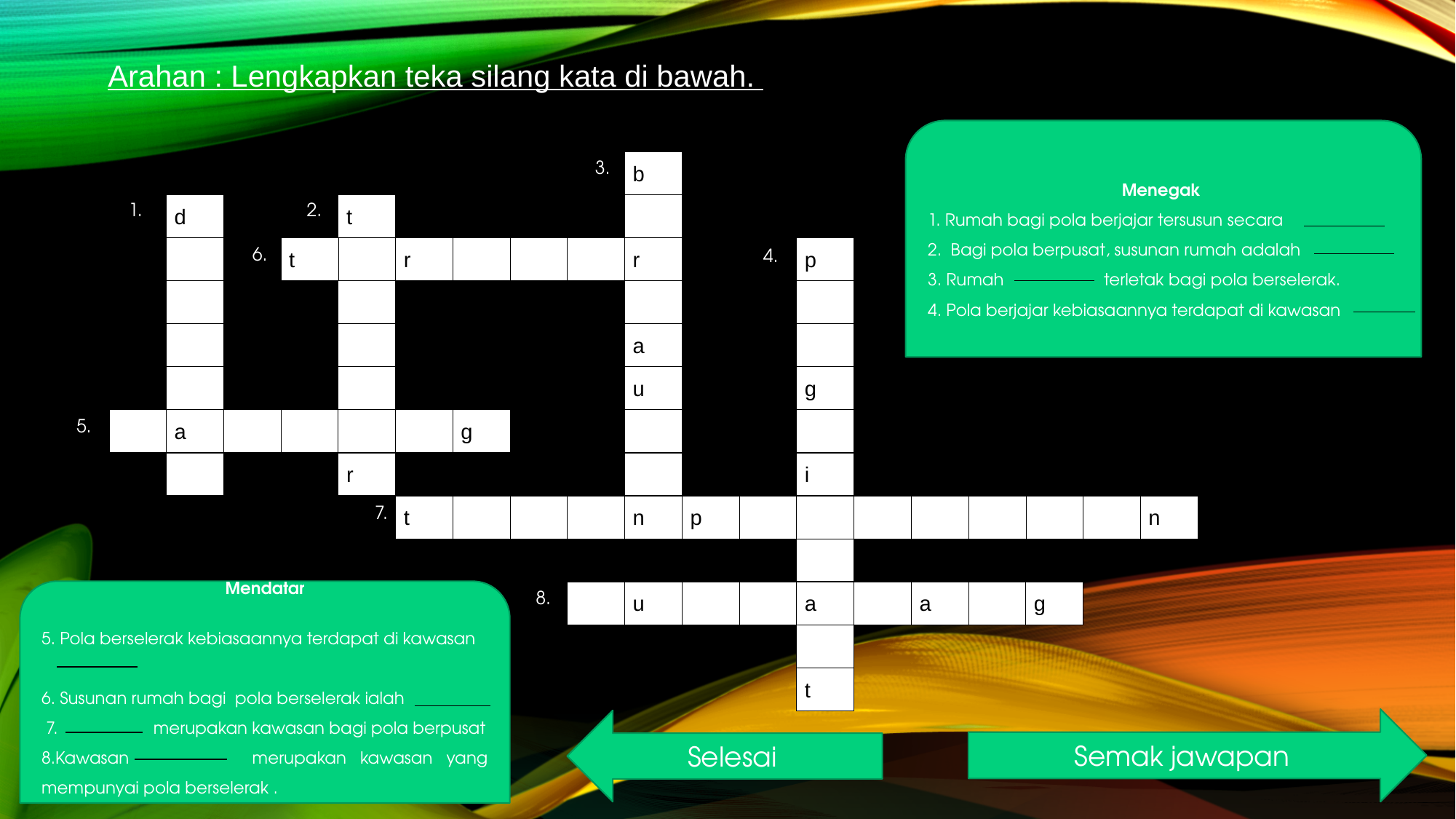

Arahan : Lengkapkan teka silang kata di bawah.
Menegak
1. Rumah bagi pola berjajar tersusun secara
2.  Bagi pola berpusat, susunan rumah adalah
3. Rumah                      terletak bagi pola berselerak.
4. Pola berjajar kebiasaannya terdapat di kawasan
3.
1.
2.
6.
4.
5.
7.
Mendatar

5. Pola berselerak kebiasaannya terdapat di kawasan

6. Susunan rumah bagi  pola berselerak ialah
 7.                     merupakan kawasan bagi pola berpusat
8.Kawasan         merupakan kawasan yang mempunyai pola berselerak .

8.
Semak jawapan
Selesai